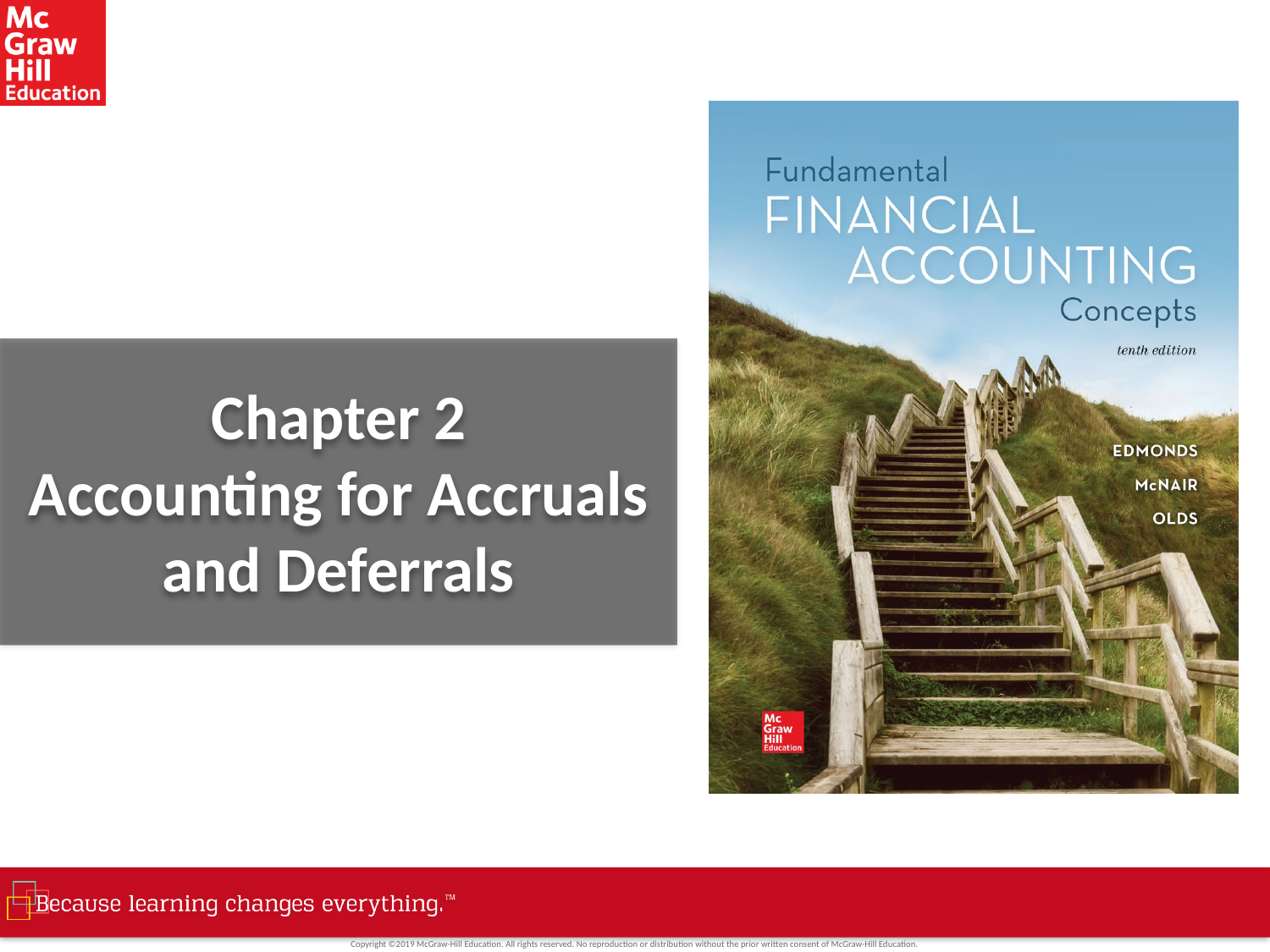

# Chapter 2 Accounting for Accruals and Deferrals